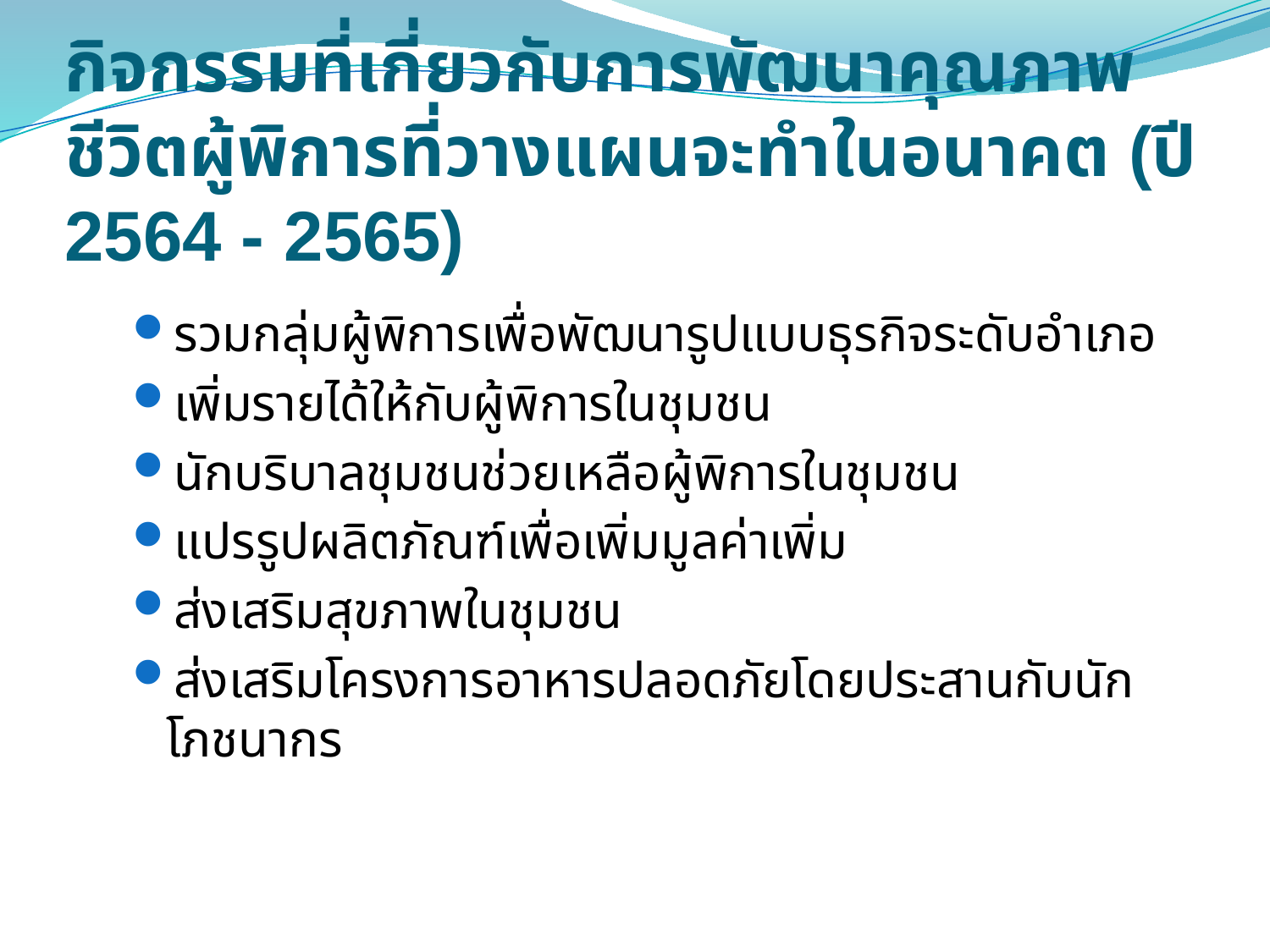

# กิจกรรมที่เกี่ยวกับการพัฒนาคุณภาพชีวิตผู้พิการที่วางแผนจะทำในอนาคต (ปี 2564 - 2565)
รวมกลุ่มผู้พิการเพื่อพัฒนารูปแบบธุรกิจระดับอำเภอ
เพิ่มรายได้ให้กับผู้พิการในชุมชน
นักบริบาลชุมชนช่วยเหลือผู้พิการในชุมชน
แปรรูปผลิตภัณฑ์เพื่อเพิ่มมูลค่าเพิ่ม
ส่งเสริมสุขภาพในชุมชน
ส่งเสริมโครงการอาหารปลอดภัยโดยประสานกับนักโภชนากร